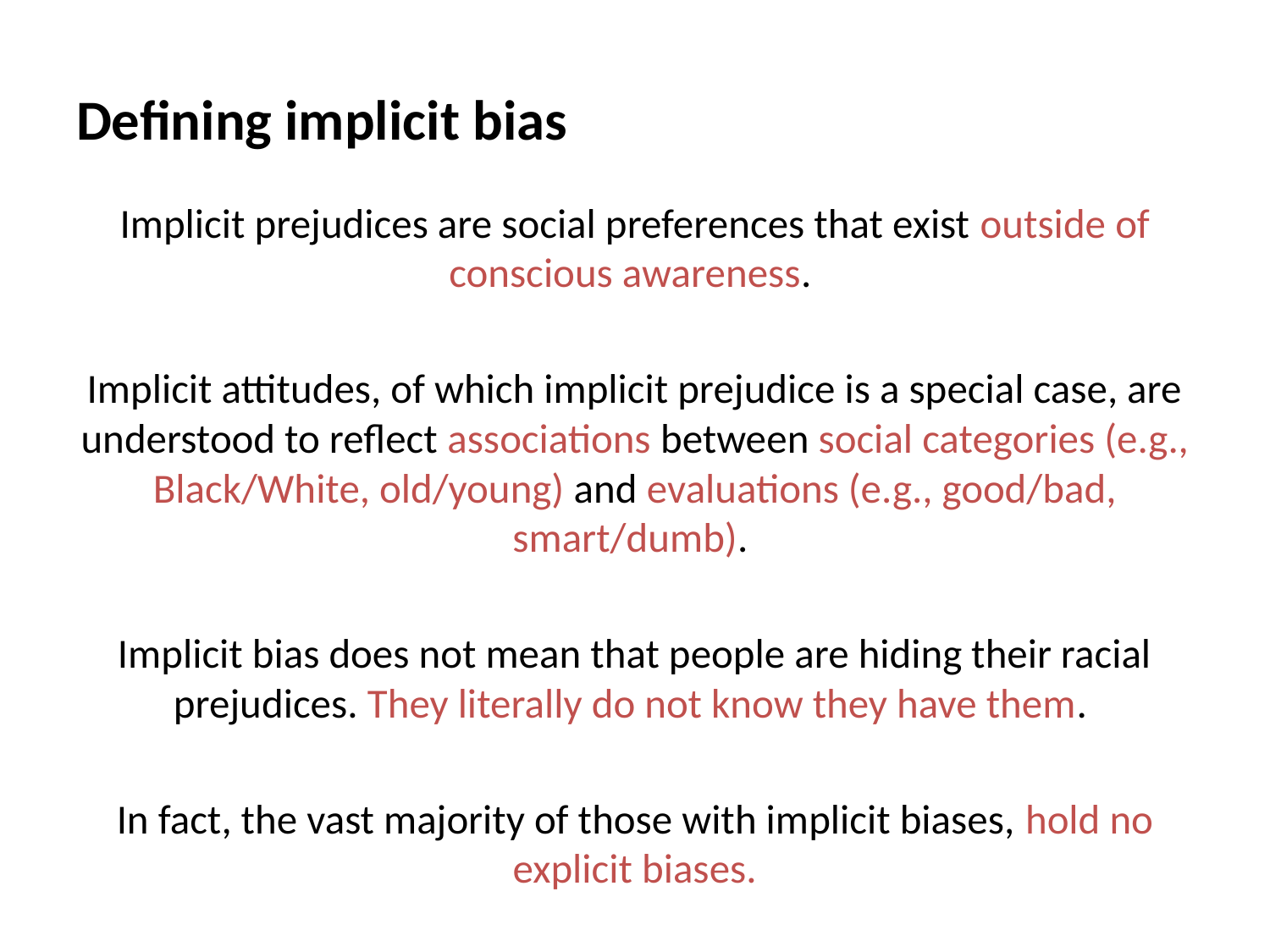

# Defining implicit bias
Implicit prejudices are social preferences that exist outside of conscious awareness.

Implicit attitudes, of which implicit prejudice is a special case, are understood to reflect associations between social categories (e.g., Black/White, old/young) and evaluations (e.g., good/bad, smart/dumb).

Implicit bias does not mean that people are hiding their racial prejudices. They literally do not know they have them.

In fact, the vast majority of those with implicit biases, hold no explicit biases.